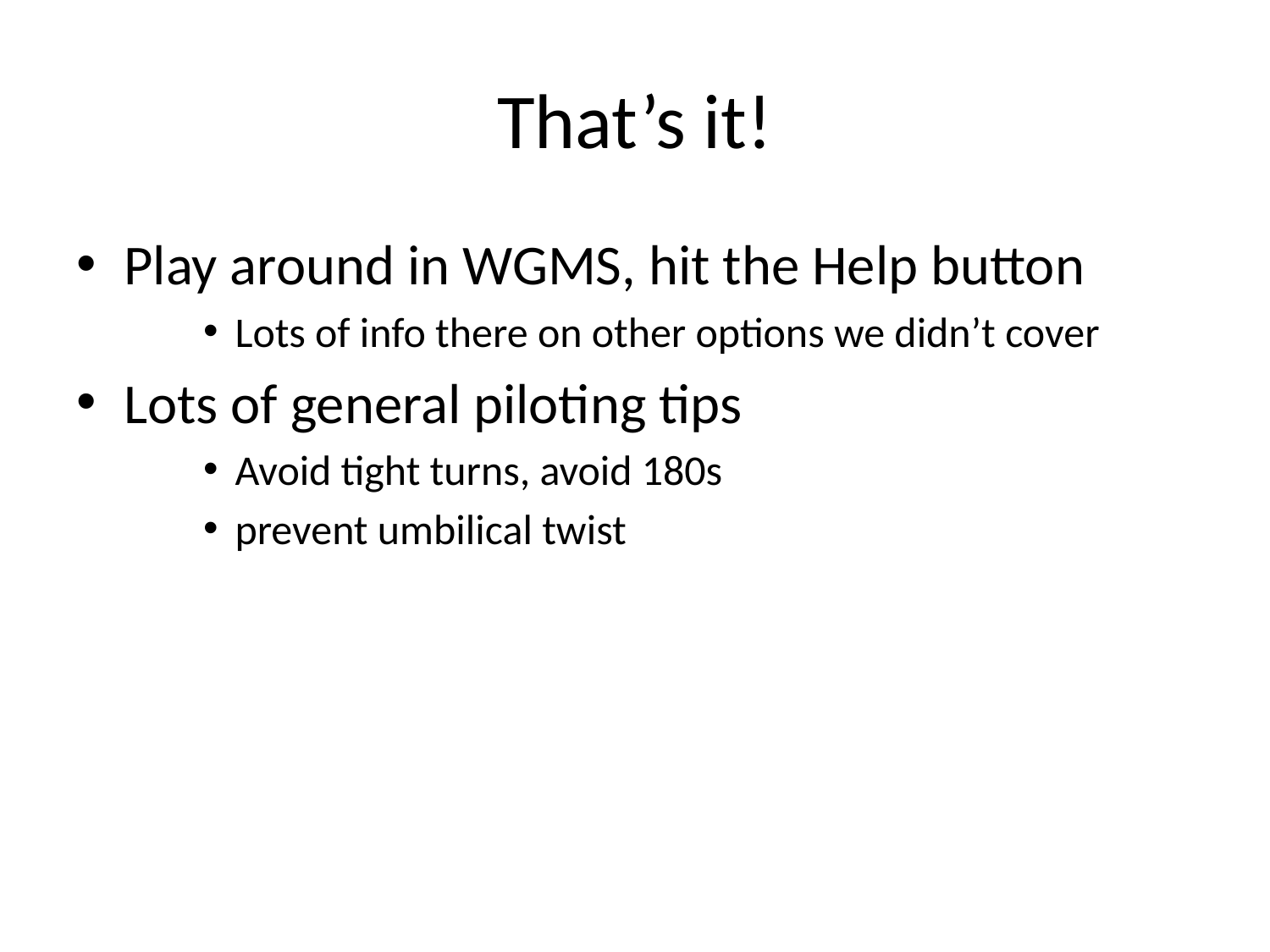

# That’s it!
Play around in WGMS, hit the Help button
Lots of info there on other options we didn’t cover
Lots of general piloting tips
Avoid tight turns, avoid 180s
prevent umbilical twist